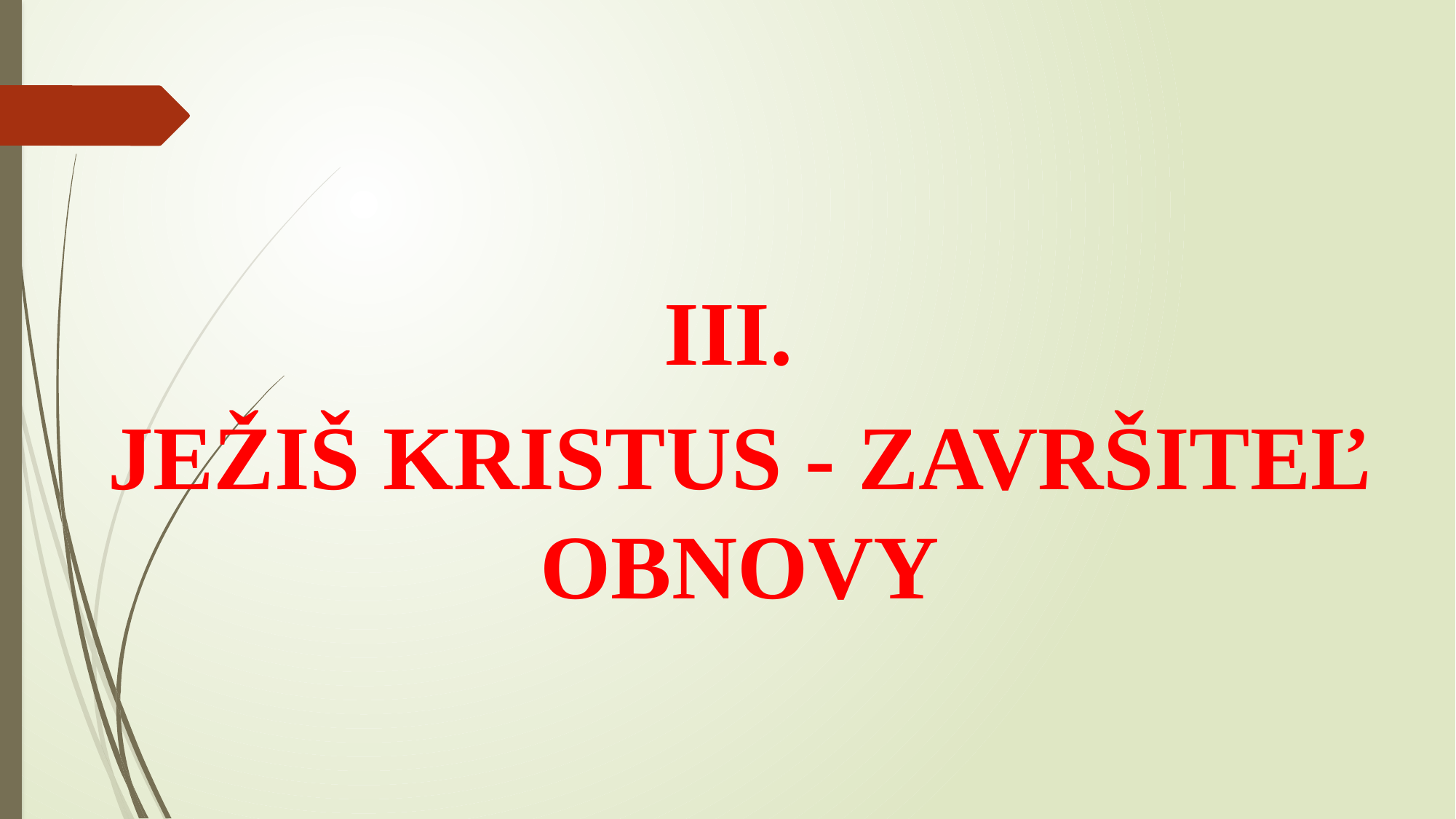

#

III.
JEŽIŠ KRISTUS - ZAVRŠITEĽ OBNOVY